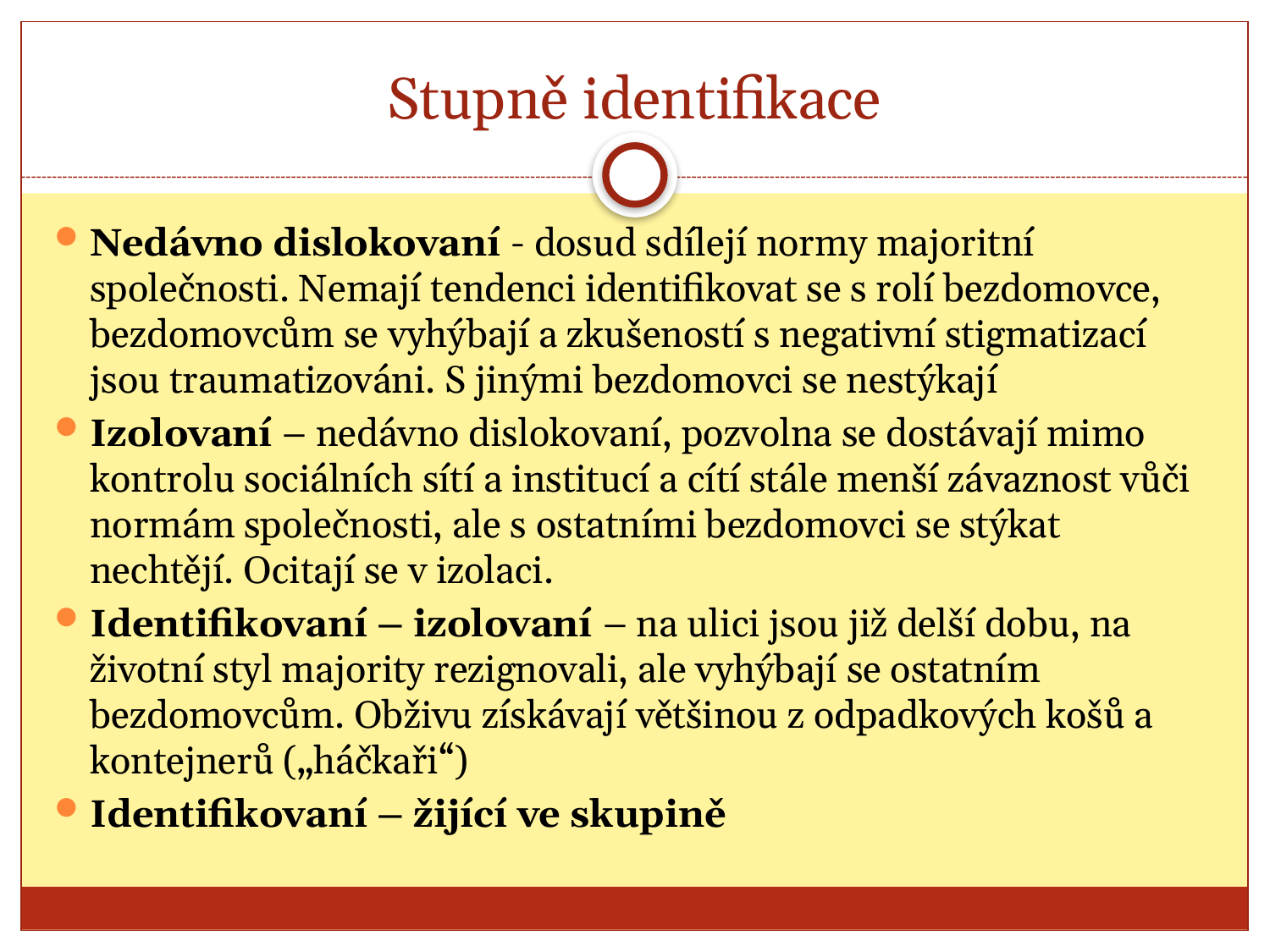

# Stupně identifikace
Nedávno dislokovaní - dosud sdílejí normy majoritní společnosti. Nemají tendenci identifikovat se s rolí bezdomovce, bezdomovcům se vyhýbají a zkušeností s negativní stigmatizací jsou traumatizováni. S jinými bezdomovci se nestýkají
Izolovaní – nedávno dislokovaní, pozvolna se dostávají mimo kontrolu sociálních sítí a institucí a cítí stále menší závaznost vůči normám společnosti, ale s ostatními bezdomovci se stýkat nechtějí. Ocitají se v izolaci.
Identifikovaní – izolovaní – na ulici jsou již delší dobu, na životní styl majority rezignovali, ale vyhýbají se ostatním bezdomovcům. Obživu získávají většinou z odpadkových košů a kontejnerů („háčkaři“)
Identifikovaní – žijící ve skupině